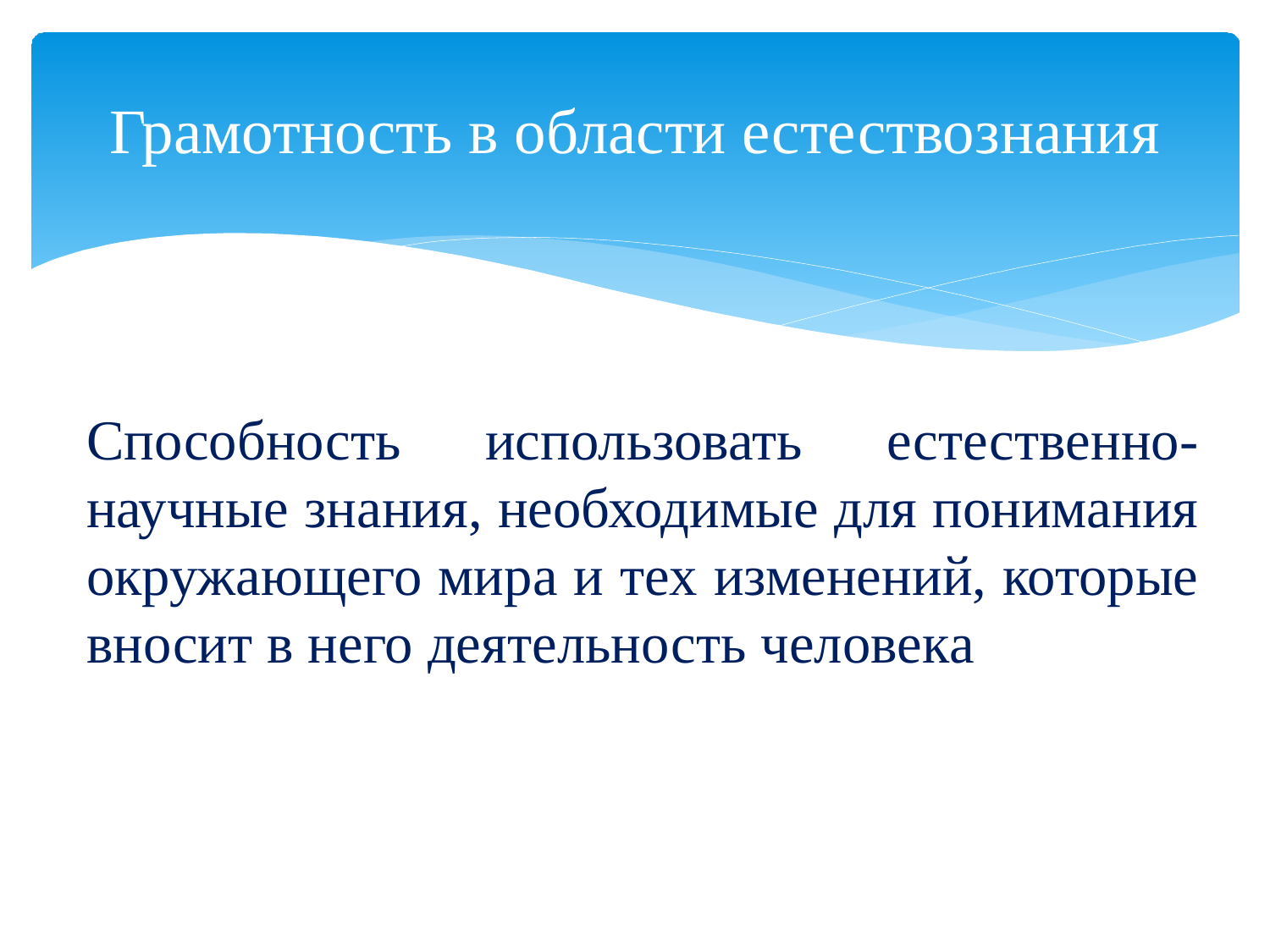

# Грамотность в области естествознания
Способность использовать естественно-научные знания, необходимые для понимания окружающего мира и тех изменений, которые вносит в него деятельность человека